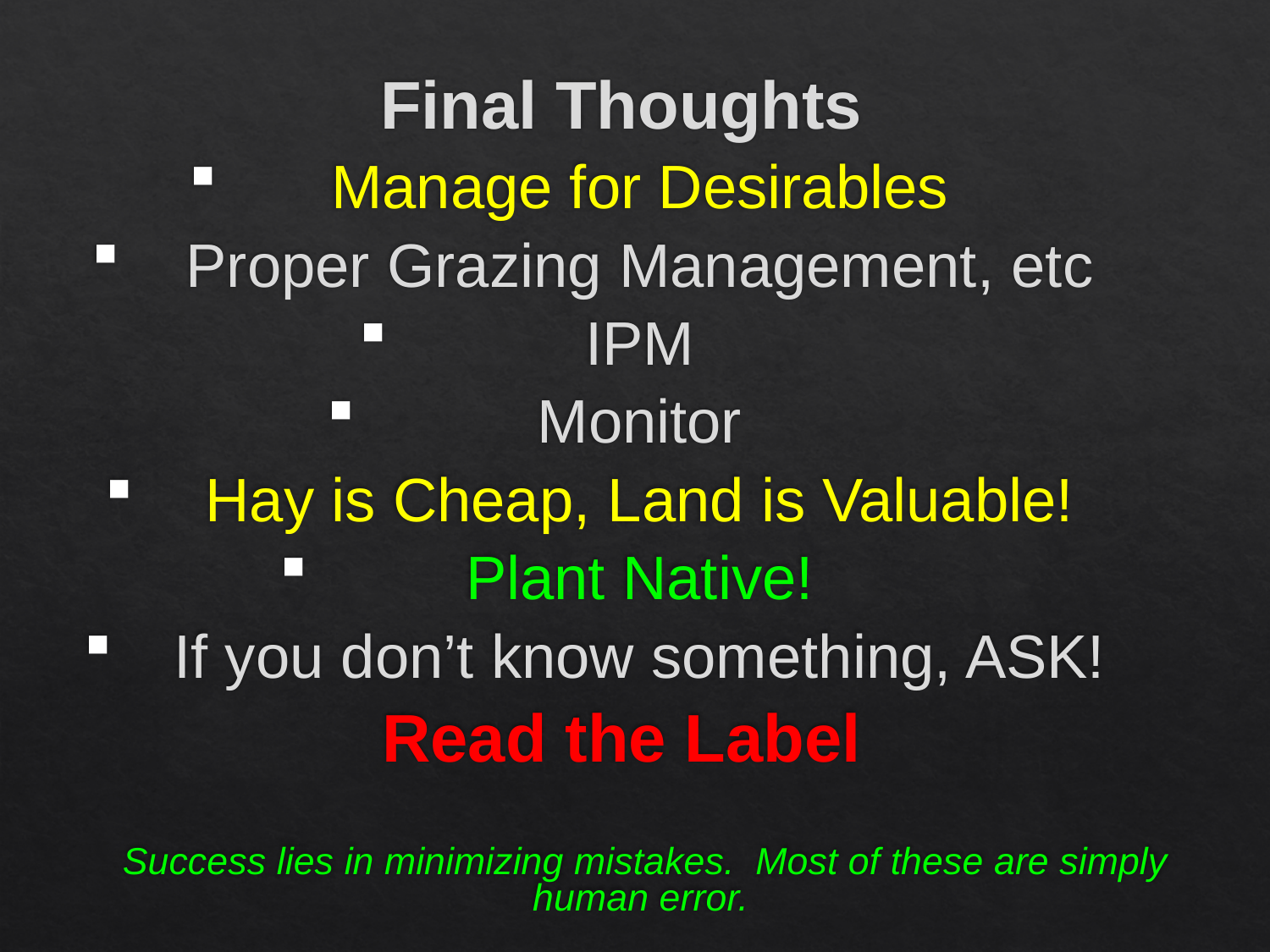

Final Thoughts
Manage for Desirables
Proper Grazing Management, etc
IPM
Monitor
Hay is Cheap, Land is Valuable!
Plant Native!
If you don’t know something, ASK!
		Read the Label

Success lies in minimizing mistakes.  Most of these are simply human error.